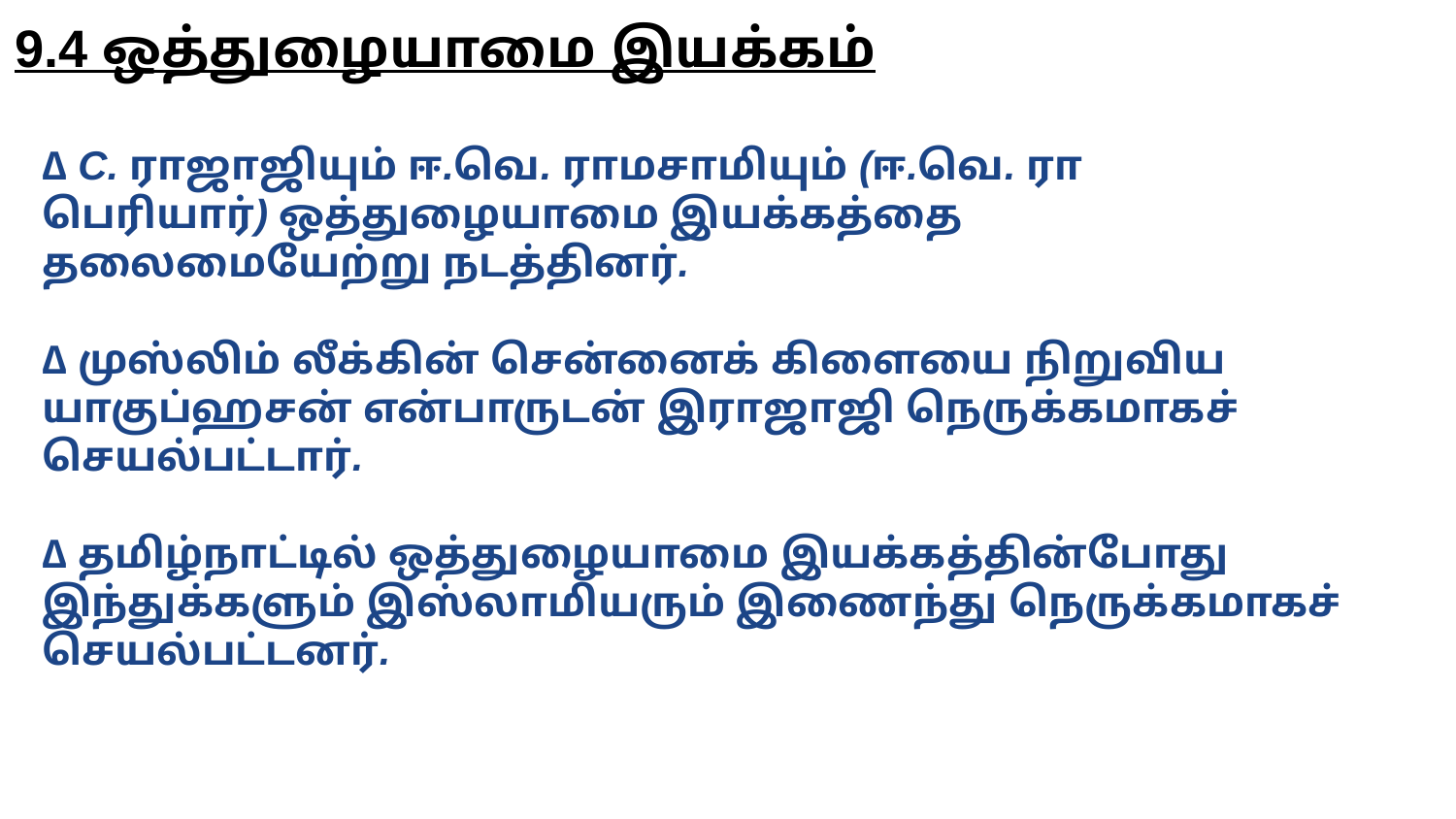

9.4 ஒத்துழையாமை இயக்கம்
∆ C. ராஜாஜியும் ஈ.வெ. ராமசாமியும் (ஈ.வெ. ரா
பெரியார்) ஒத்துழையாமை இயக்கத்தை
தலைமையேற்று நடத்தினர்.

∆ முஸ்லிம் லீக்கின் சென்னைக் கிளையை நிறுவிய யாகுப்ஹசன் என்பாருடன் இராஜாஜி நெருக்கமாகச் செயல்பட்டார்.

∆ தமிழ்நாட்டில் ஒத்துழையாமை இயக்கத்தின்போது இந்துக்களும் இஸ்லாமியரும் இணைந்து நெருக்கமாகச் செயல்பட்டனர்.